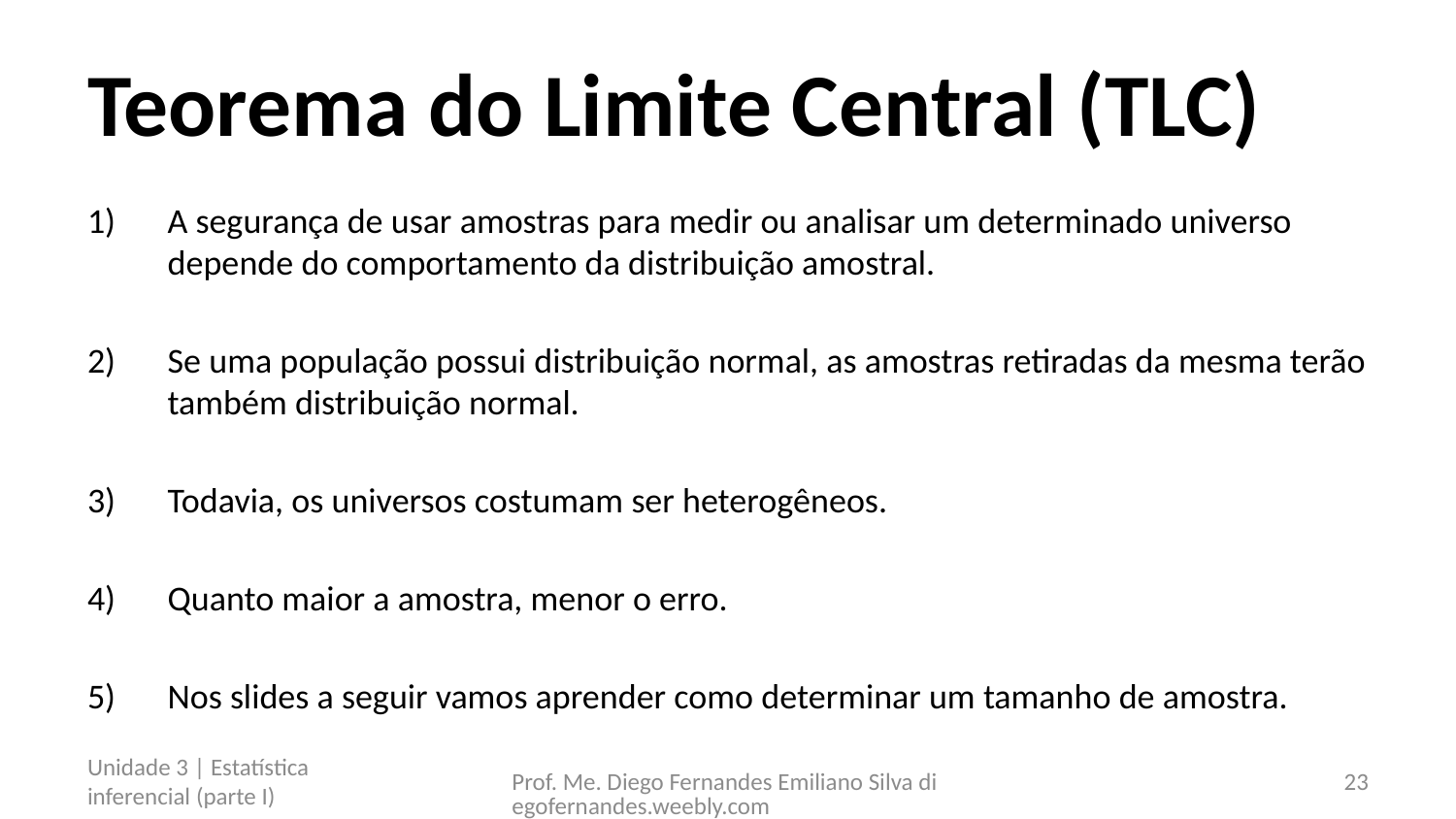

# Teorema do Limite Central (TLC)
A segurança de usar amostras para medir ou analisar um determinado universo depende do comportamento da distribuição amostral.

Se uma população possui distribuição normal, as amostras retiradas da mesma terão também distribuição normal.

Todavia, os universos costumam ser heterogêneos.

Quanto maior a amostra, menor o erro.

Nos slides a seguir vamos aprender como determinar um tamanho de amostra.
Unidade 3 | Estatística inferencial (parte I)
Prof. Me. Diego Fernandes Emiliano Silva diegofernandes.weebly.com
23